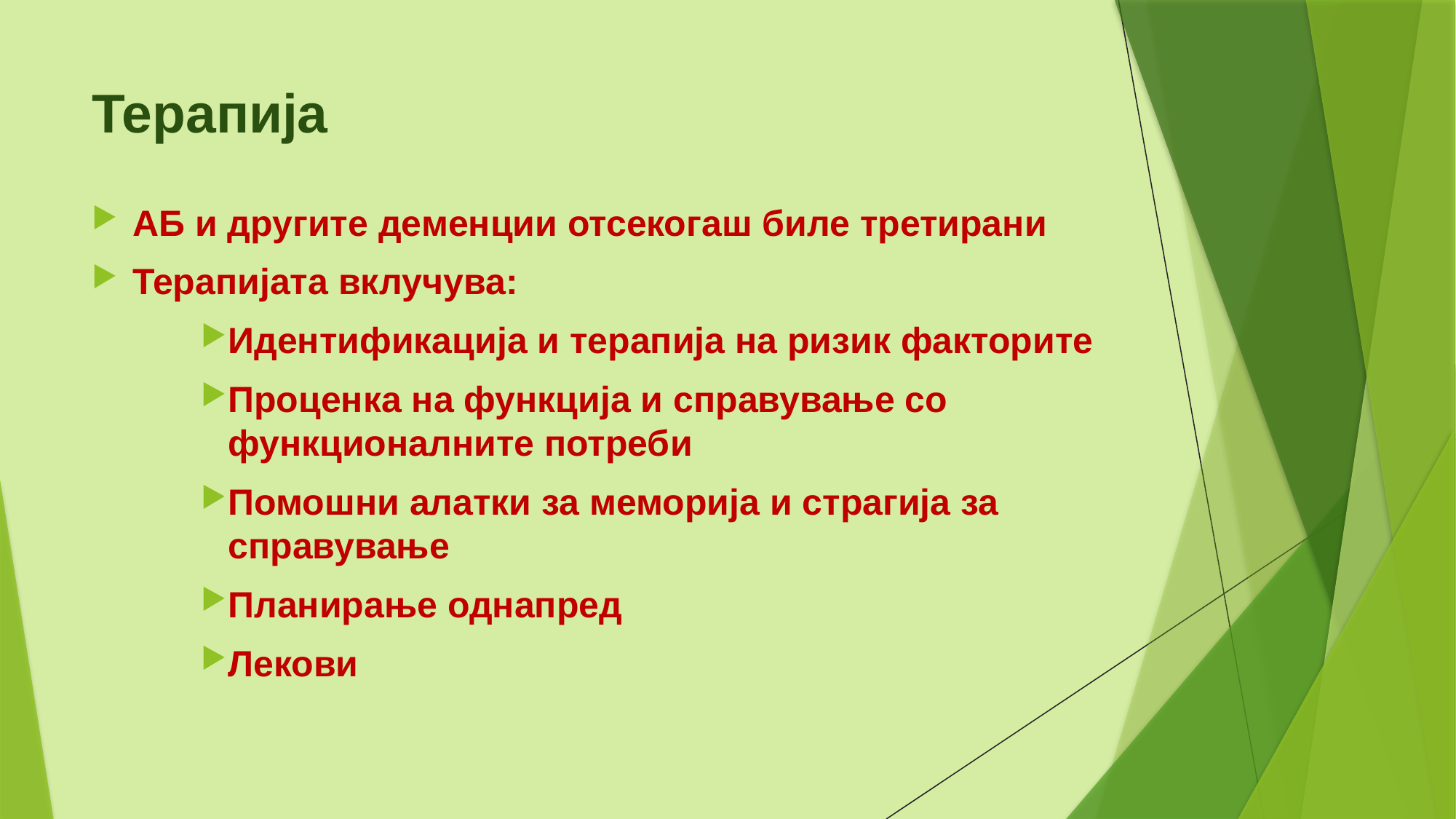

# Терапија
АБ и другите деменции отсекогаш биле третирани
Терапијата вклучува:
Идентификација и терапија на ризик факторите
Проценка на функција и справување со функционалните потреби
Помошни алатки за меморија и страгија за справување
Планирање однапред
Лекови